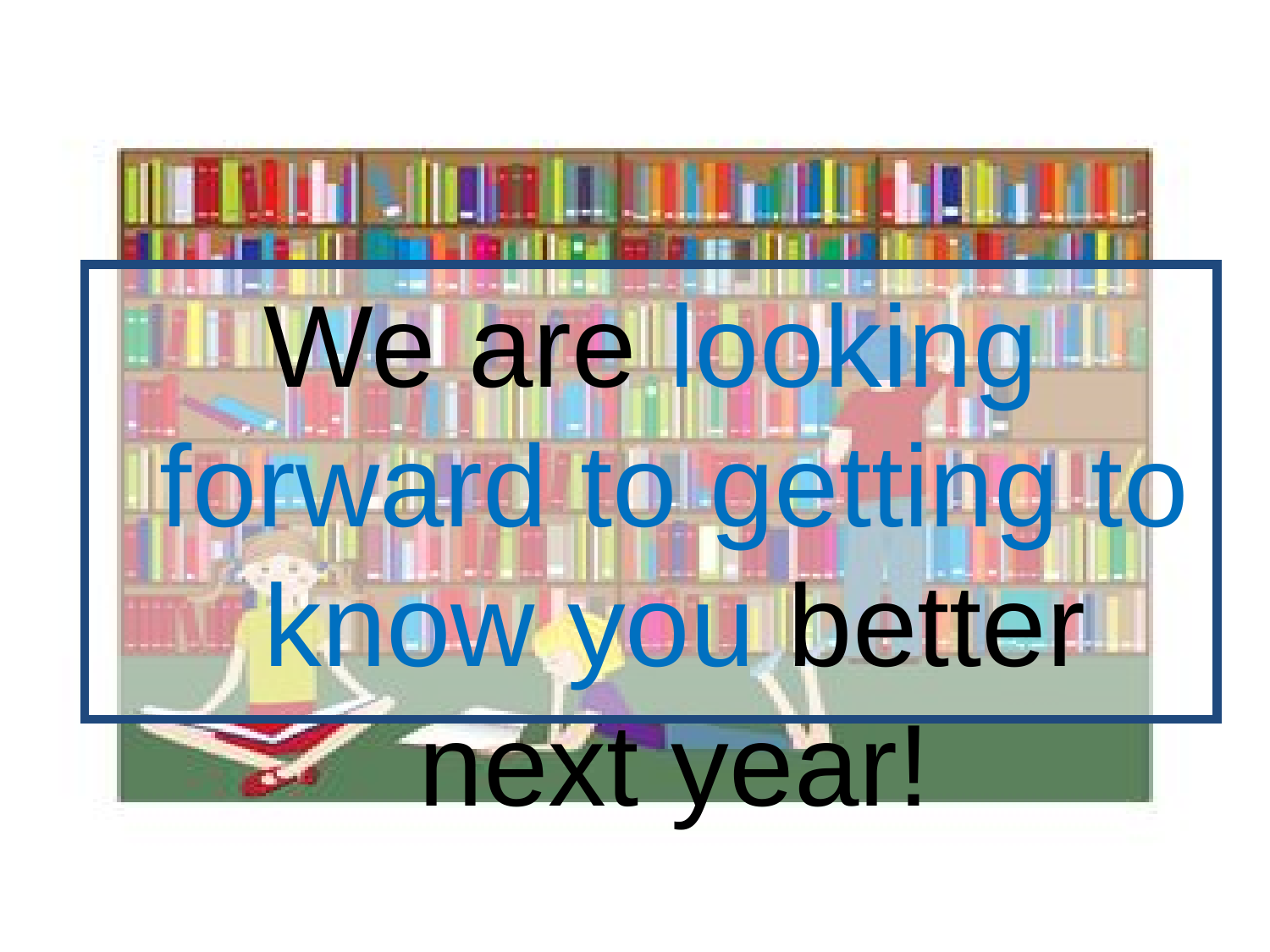

We are looking forward to getting to know you better next year!